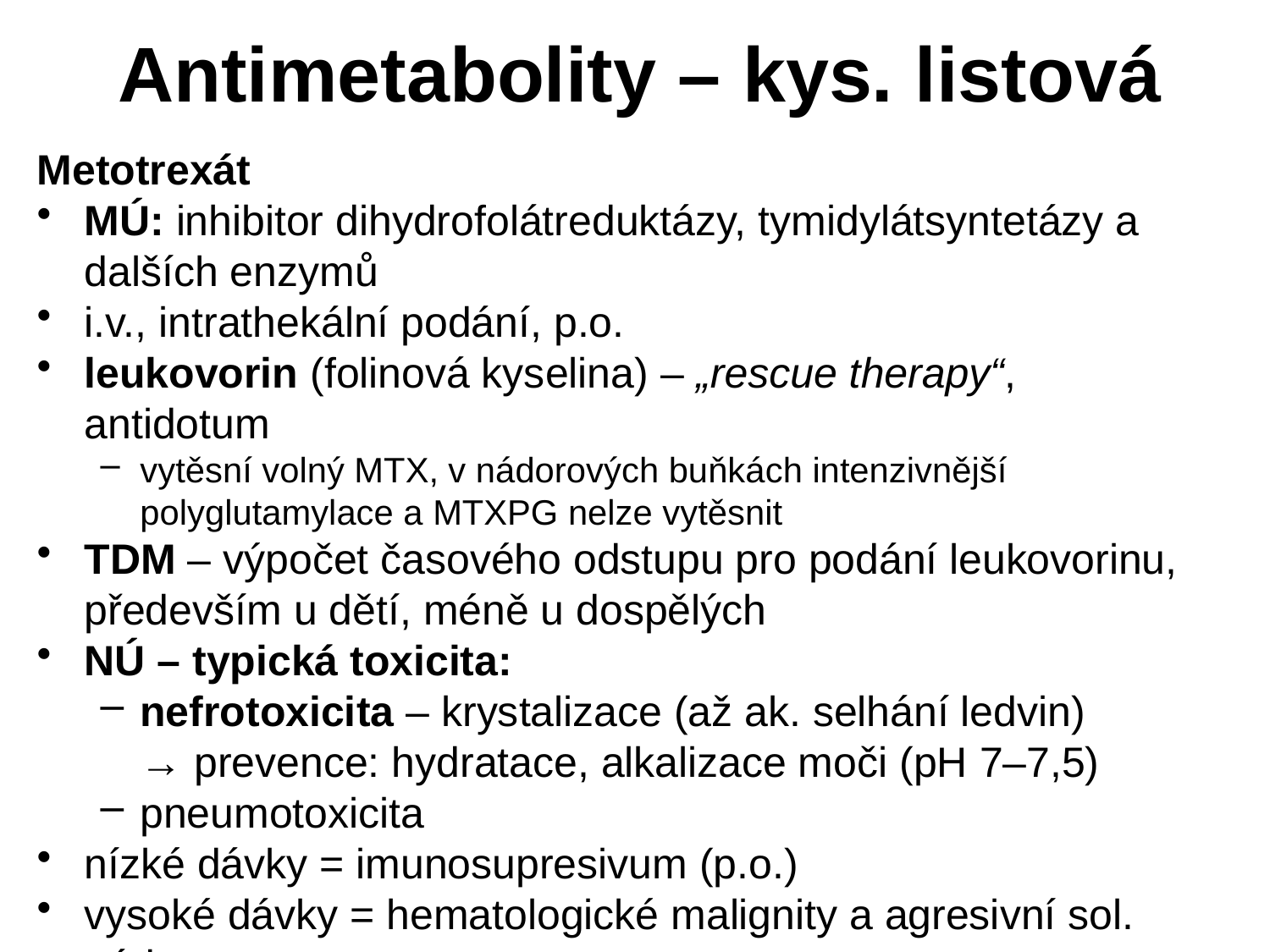

# Antimetabolity – kys. listová
Metotrexát
MÚ: inhibitor dihydrofolátreduktázy, tymidylátsyntetázy a dalších enzymů
i.v., intrathekální podání, p.o.
leukovorin (folinová kyselina) – „rescue therapy“, antidotum
vytěsní volný MTX, v nádorových buňkách intenzivnější polyglutamylace a MTXPG nelze vytěsnit
TDM – výpočet časového odstupu pro podání leukovorinu, především u dětí, méně u dospělých
NÚ – typická toxicita:
nefrotoxicita – krystalizace (až ak. selhání ledvin)
→ prevence: hydratace, alkalizace moči (pH 7–7,5)
pneumotoxicita
nízké dávky = imunosupresivum (p.o.)
vysoké dávky = hematologické malignity a agresivní sol. nádory